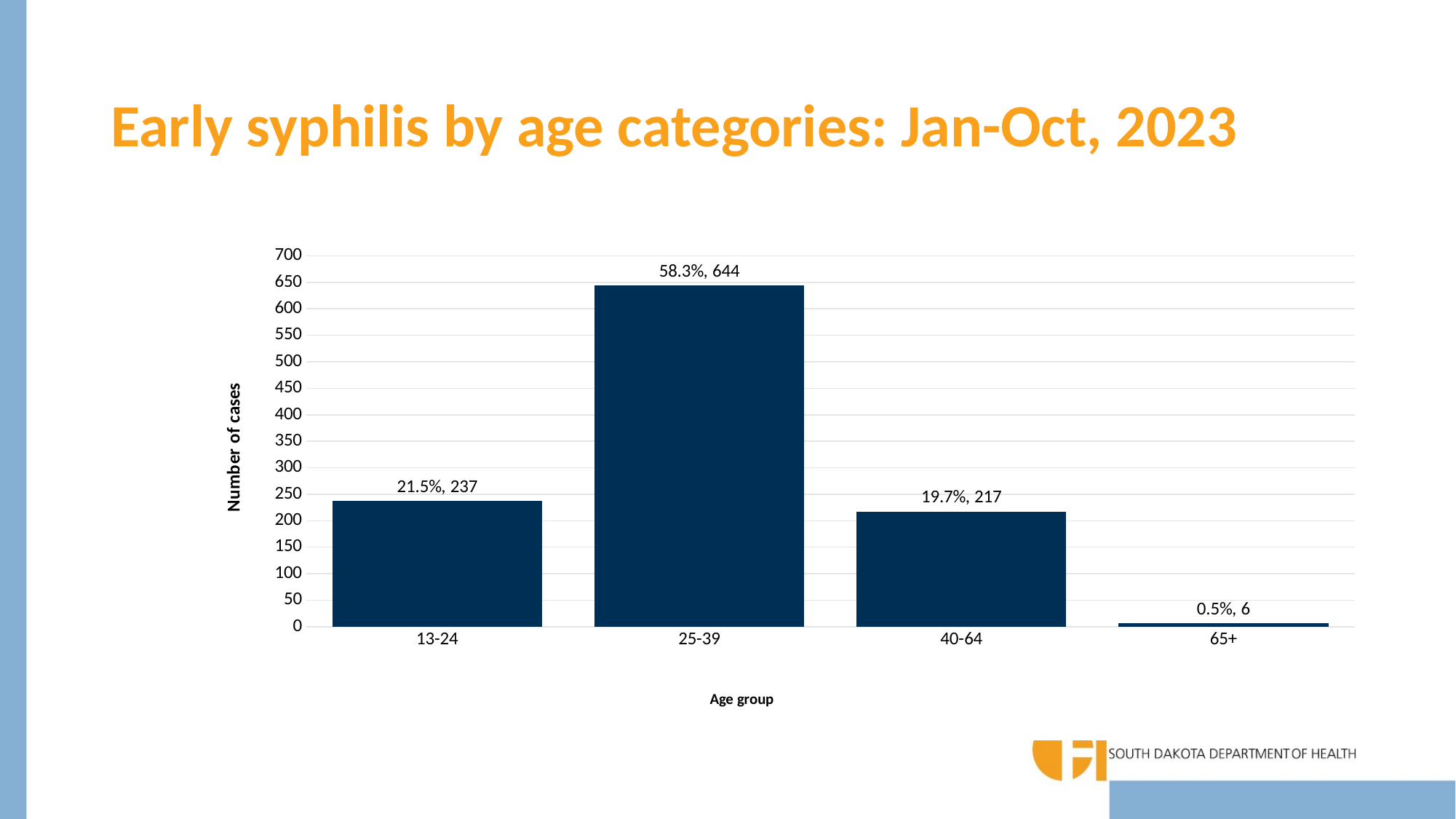

# Early syphilis by age categories: Jan-Oct, 2023

### Chart

| Category | Age Group |
|---|---|
| 13-24 | 237.0 |
| 25-39 | 644.0 |
| 40-64 | 217.0 |
| 65+ | 6.0 |